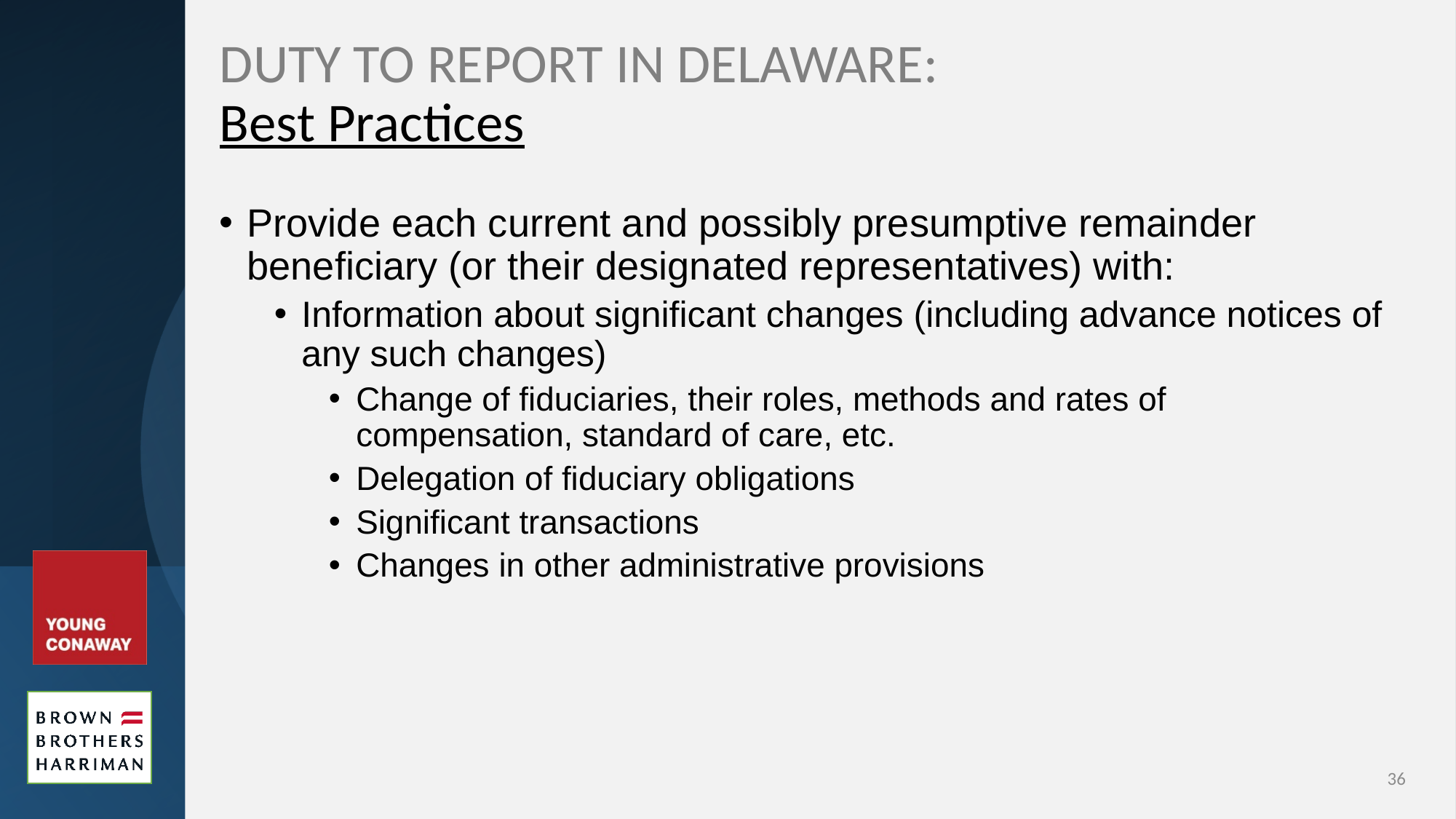

# DUTY TO REPORT IN DELAWARE: Best Practices
Provide each current and possibly presumptive remainder beneficiary (or their designated representatives) with:
Information about significant changes (including advance notices of any such changes)
Change of fiduciaries, their roles, methods and rates of compensation, standard of care, etc.
Delegation of fiduciary obligations
Significant transactions
Changes in other administrative provisions

36